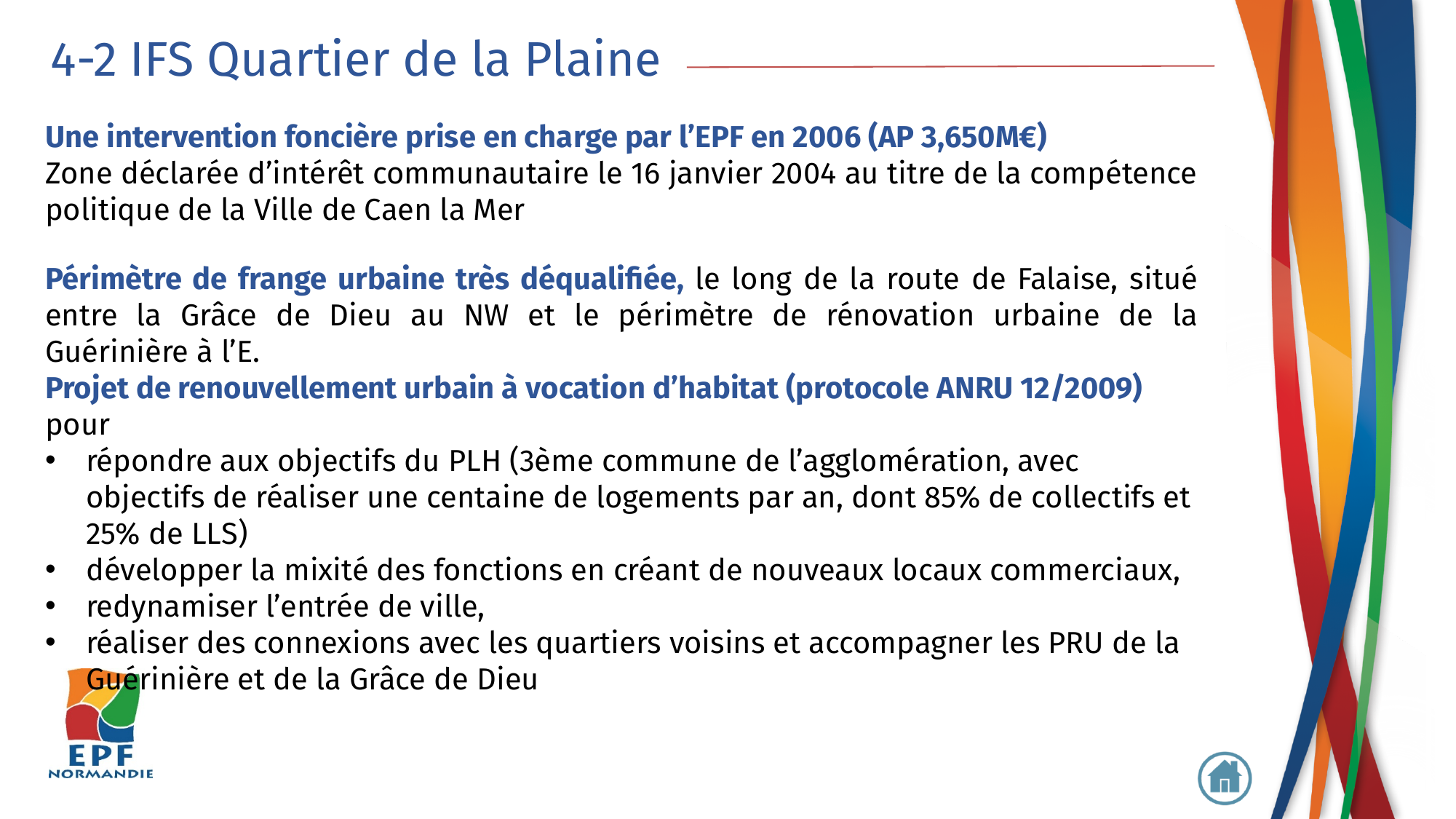

4-2 IFS Quartier de la Plaine

Une intervention foncière prise en charge par l’EPF en 2006 (AP 3,650M€)
Zone déclarée d’intérêt communautaire le 16 janvier 2004 au titre de la compétence politique de la Ville de Caen la Mer

Périmètre de frange urbaine très déqualifiée, le long de la route de Falaise, situé entre la Grâce de Dieu au NW et le périmètre de rénovation urbaine de la Guérinière à l’E.
Projet de renouvellement urbain à vocation d’habitat (protocole ANRU 12/2009)
pour
répondre aux objectifs du PLH (3ème commune de l’agglomération, avec objectifs de réaliser une centaine de logements par an, dont 85% de collectifs et 25% de LLS)
développer la mixité des fonctions en créant de nouveaux locaux commerciaux,
redynamiser l’entrée de ville,
réaliser des connexions avec les quartiers voisins et accompagner les PRU de la Guérinière et de la Grâce de Dieu